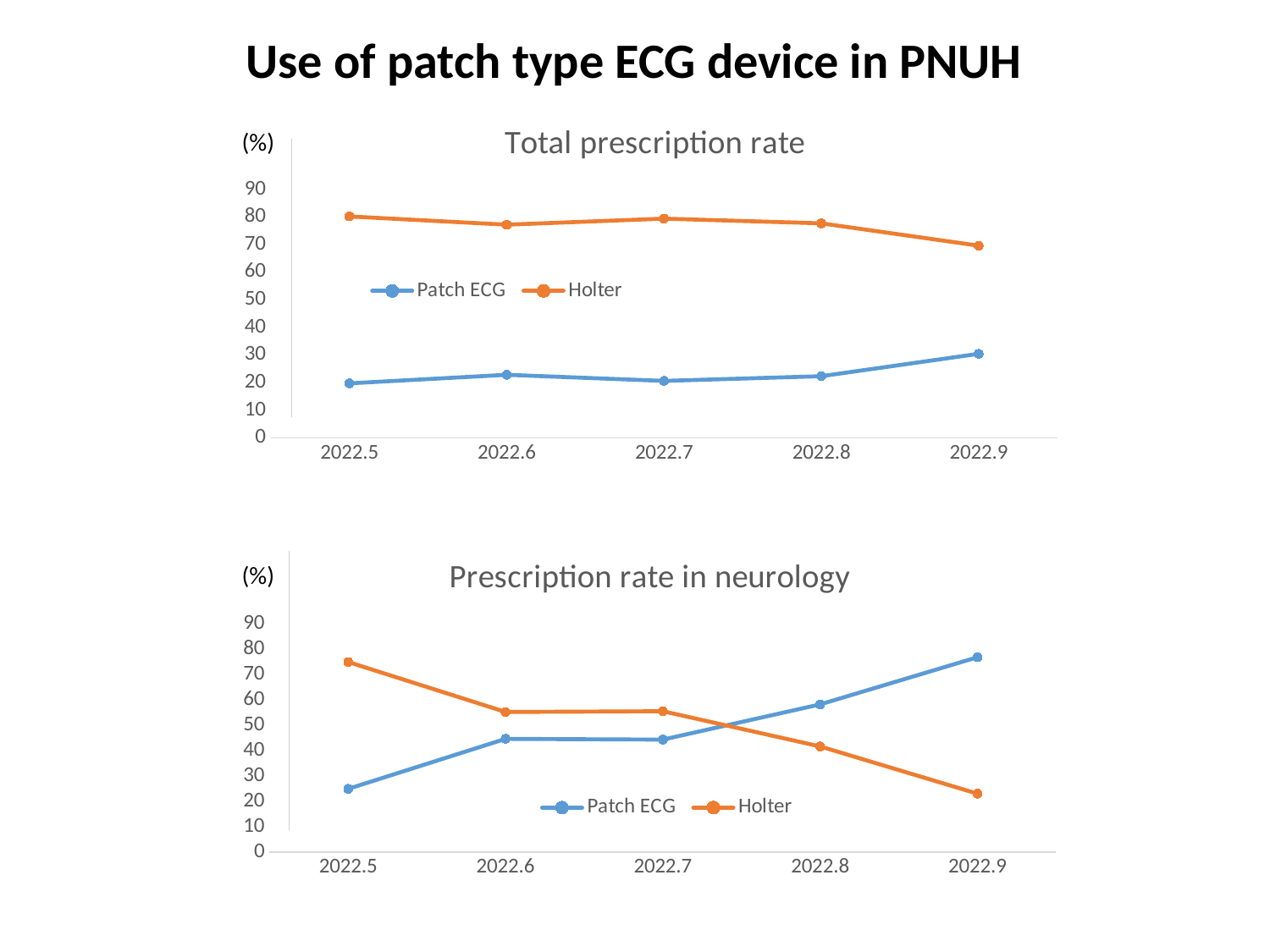

Use of patch type ECG device in PNUH

### Chart: Total prescription rate

| Category | Patch ECG | Holter |
|---|---|---|
| 2022.5 | 19.7 | 80.2 |
| 2022.6 | 22.8 | 77.2 |
| 2022.7 | 20.6 | 79.4 |
| 2022.8 | 22.3 | 77.7 |
| 2022.9 | 30.4 | 69.6 |
(%)

### Chart: Prescription rate in neurology

| Category | Patch ECG | Holter |
|---|---|---|
| 2022.5 | 25.0 | 75.0 |
| 2022.6 | 44.7 | 55.3 |
| 2022.7 | 44.4 | 55.6 |
| 2022.8 | 58.3 | 41.7 |
| 2022.9 | 76.9 | 23.1 |
(%)